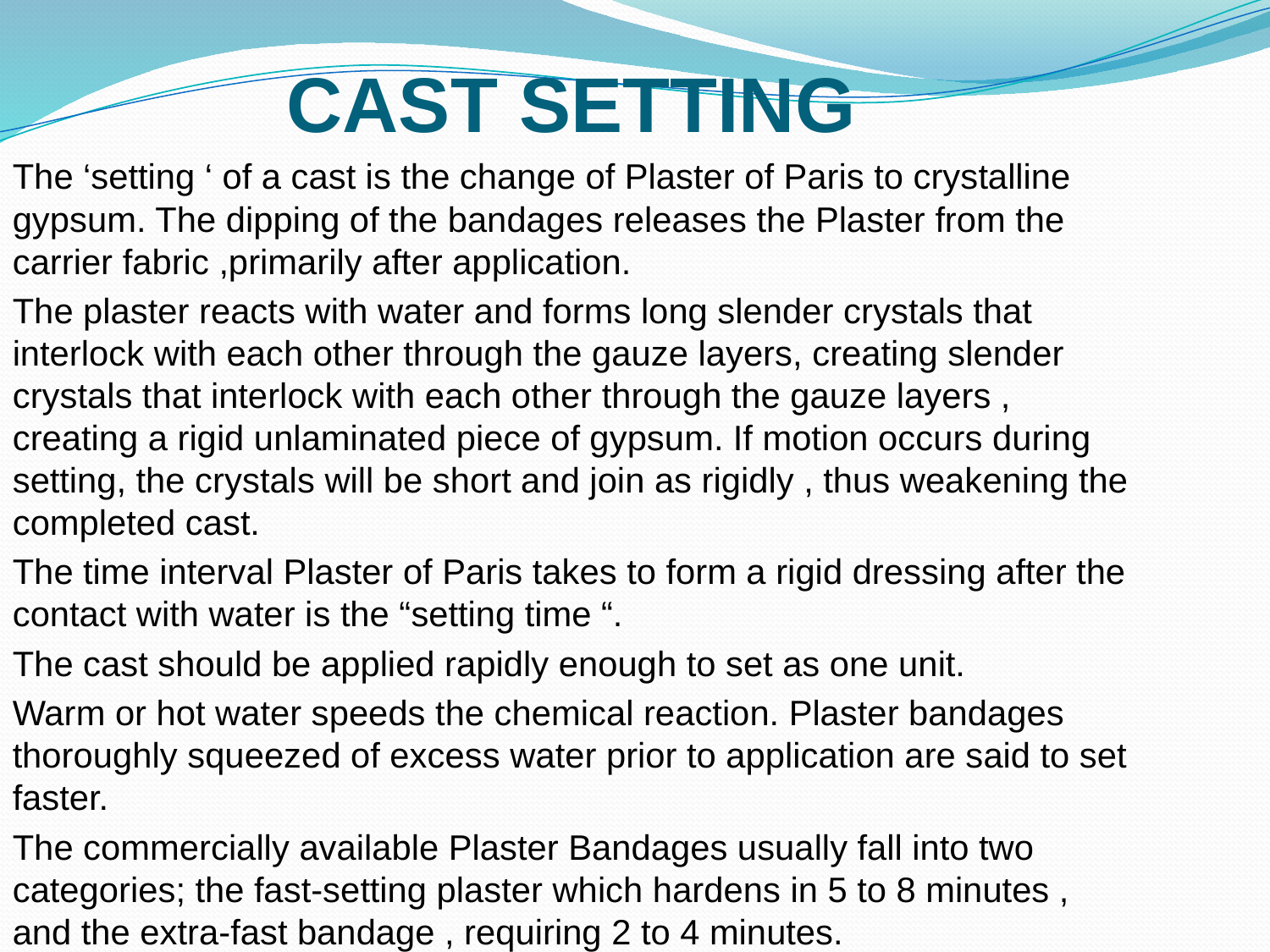

CAST SETTING
The ‘setting ‘ of a cast is the change of Plaster of Paris to crystalline gypsum. The dipping of the bandages releases the Plaster from the carrier fabric ,primarily after application.
The plaster reacts with water and forms long slender crystals that interlock with each other through the gauze layers, creating slender crystals that interlock with each other through the gauze layers , creating a rigid unlaminated piece of gypsum. If motion occurs during setting, the crystals will be short and join as rigidly , thus weakening the completed cast.
The time interval Plaster of Paris takes to form a rigid dressing after the contact with water is the “setting time “.
The cast should be applied rapidly enough to set as one unit.
Warm or hot water speeds the chemical reaction. Plaster bandages thoroughly squeezed of excess water prior to application are said to set faster.
The commercially available Plaster Bandages usually fall into two categories; the fast-setting plaster which hardens in 5 to 8 minutes , and the extra-fast bandage , requiring 2 to 4 minutes.
.
IDEAL PLASTER CAST.
Fit – the cast should have a glove like fit and be molded precisely to the part.
Extent – plaster to cover enough of the body to effectively immobilize the injured part. The joint above and the joint below should be included in the cast.
A long arm cast is required to adequately immobilize elbow joint motion and forearm pronation and supination are transmitted to the fracture site through the proximal fragments.
A fracture of the Tibia and Fibula requires a long cast to control both knee and ankle joints.
DANGERS  AND COMPLICATIONS CASTS.
Pressure.
Skin cast pressure on the bony prominences e.g. ( acromion process, olecranon , radial syloid, iliac crests, head of the fibula and the ankle malleoli) compresses the skin and the subcutaneous tissues directly against the underlying bone causing;
localized ischemia.
Prolonged  ischemia results in tissue necrosis.
Development of pressure sore.
Area of compression may cause pain , however with tissue death nerves are devitalized and the patients lose his symptoms.
Nerve – Pressure sores are not only squeal of  a poorly padded or ill fitted cast.
A superficial peripheral nerve may be compressed by the cast against underlying bone.
The common preoneal nerve if compressed – prevents the transmission of the nerve impulses and results in anesthesia and paralysis.
Complete common peroneal nerve palsy is manfested by the ‘foot drop’ and loss of sensation on the dorsolateral aspect of the foot.
Neurologic damage may be incomplete or complete , reversible or not. If recognized the compression on the nerves must be relieved by windowing the cast.
Constriction.
Constriction of the limb is caused by circumferentially rigid pressure applied to the extremity by the cast. The forces are sufficient to impeded or prevent the venous and arterial circulation.
When venous return is diminished and arterial flow continues , the distal extremity will become swollen and engorged with blood. If thee arterial blood supply is embarrased or stopped , the distal limb is rendered ischaemic and the stage is set for gangrene.
Constriction caused by improper plaster cast technique is avoidable.
Constriction from within.
Most frequent cause of constriction is swelling of the limb after cast application. If a circular cast is applied prior to maximum tissue reaction, continued swelling against the unyielding Plaster may occlude venous and arterial  flow.
Blood soaked and clotted dressings under Plaster cast that do not yield to the tissue swelling . These may bind the limb tightly and occlude the circulation.
Recognition of constriction.
Begins with the suspicion . The diagnosis is confirmed by subjective and objective findings.
The five p’s identified below are a valuable checklist.
Symptoms.

Pain.
Is the symptom of developing  circulatory embarrassment from the cast?
The pain is burning or cramping in quality and is not localized . The evaluation of pain  must be individualised.

Paresthesia.
The patient may complain of numbness of the exposed fingers or toes. This sensation may be prickly , tingly , or burning in quality consistent with paresthesia.

Paralysis.
The patient may or may not be aware of the inability to move the fingers , toes . The pain may be so severe as to inhibit any attempt at  motion. Paralysis may be both symptom and  a sign.